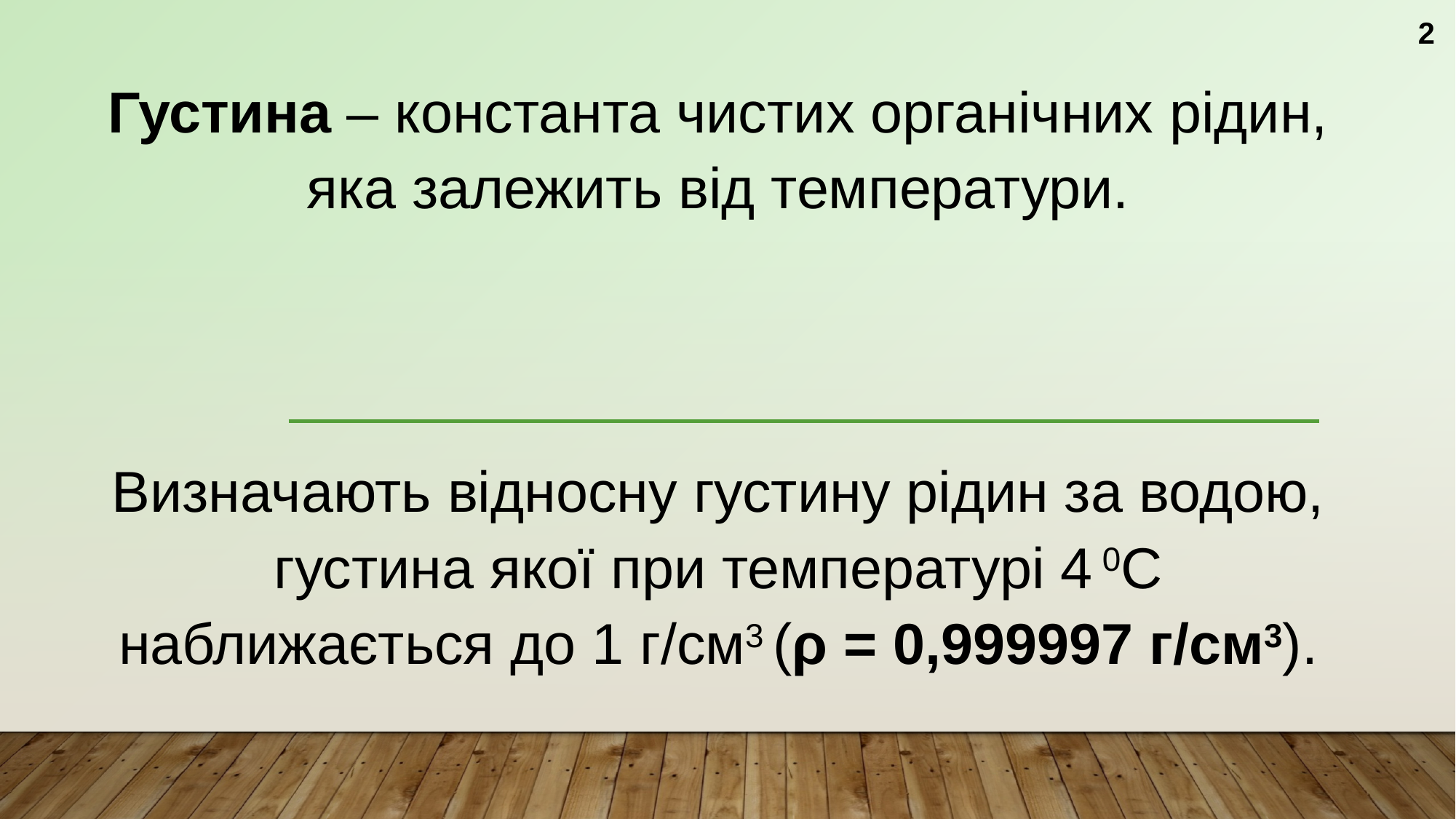

2
Густина – константа чистих органічних рідин,
яка залежить від температури.

Визначають відносну густину рідин за водою,
густина якої при температурі 4 0С
наближається до 1 г/см3 (ρ = 0,999997 г/см3).